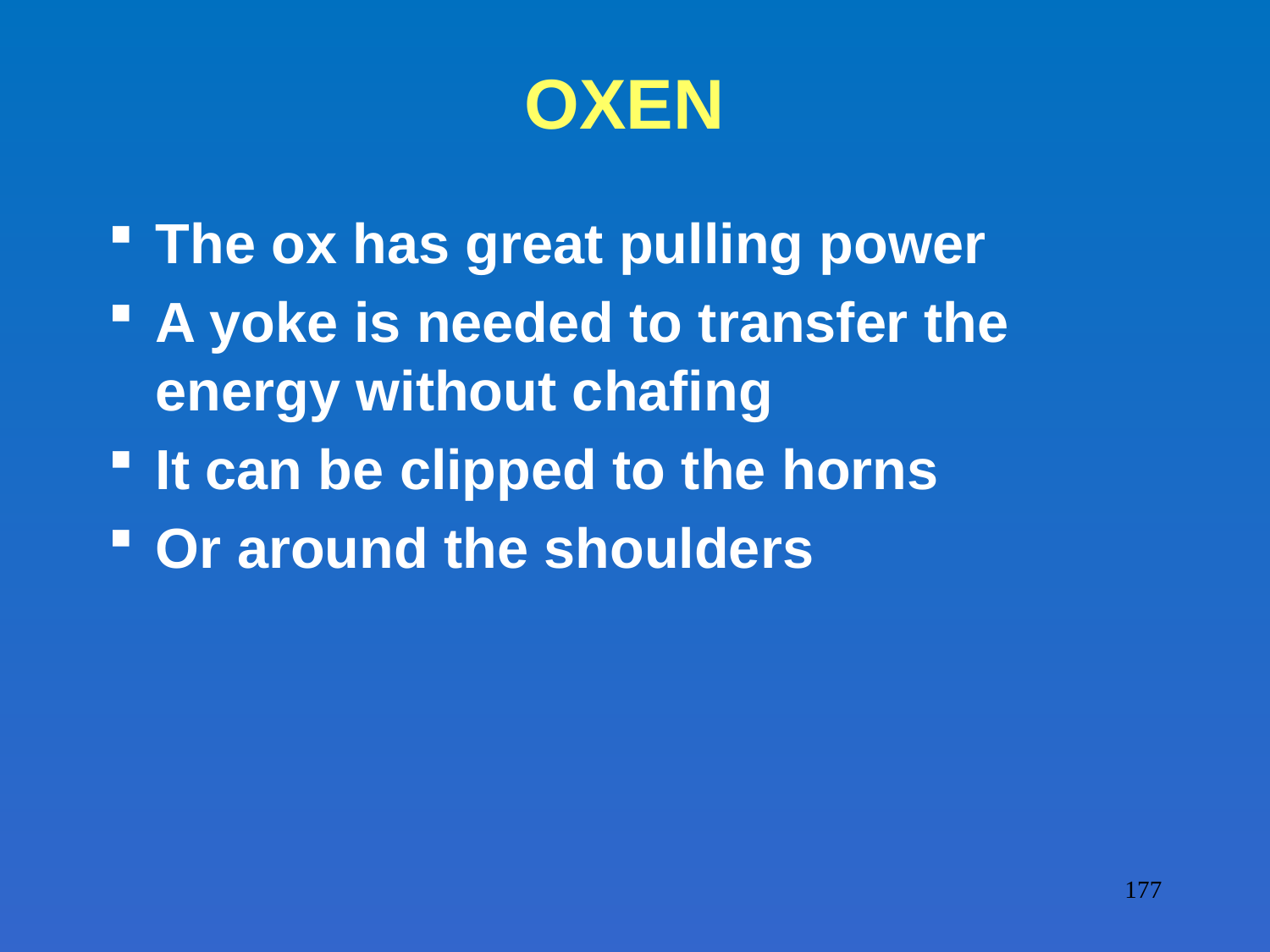

# OXEN
The ox has great pulling power
A yoke is needed to transfer the energy without chafing
It can be clipped to the horns
Or around the shoulders
177